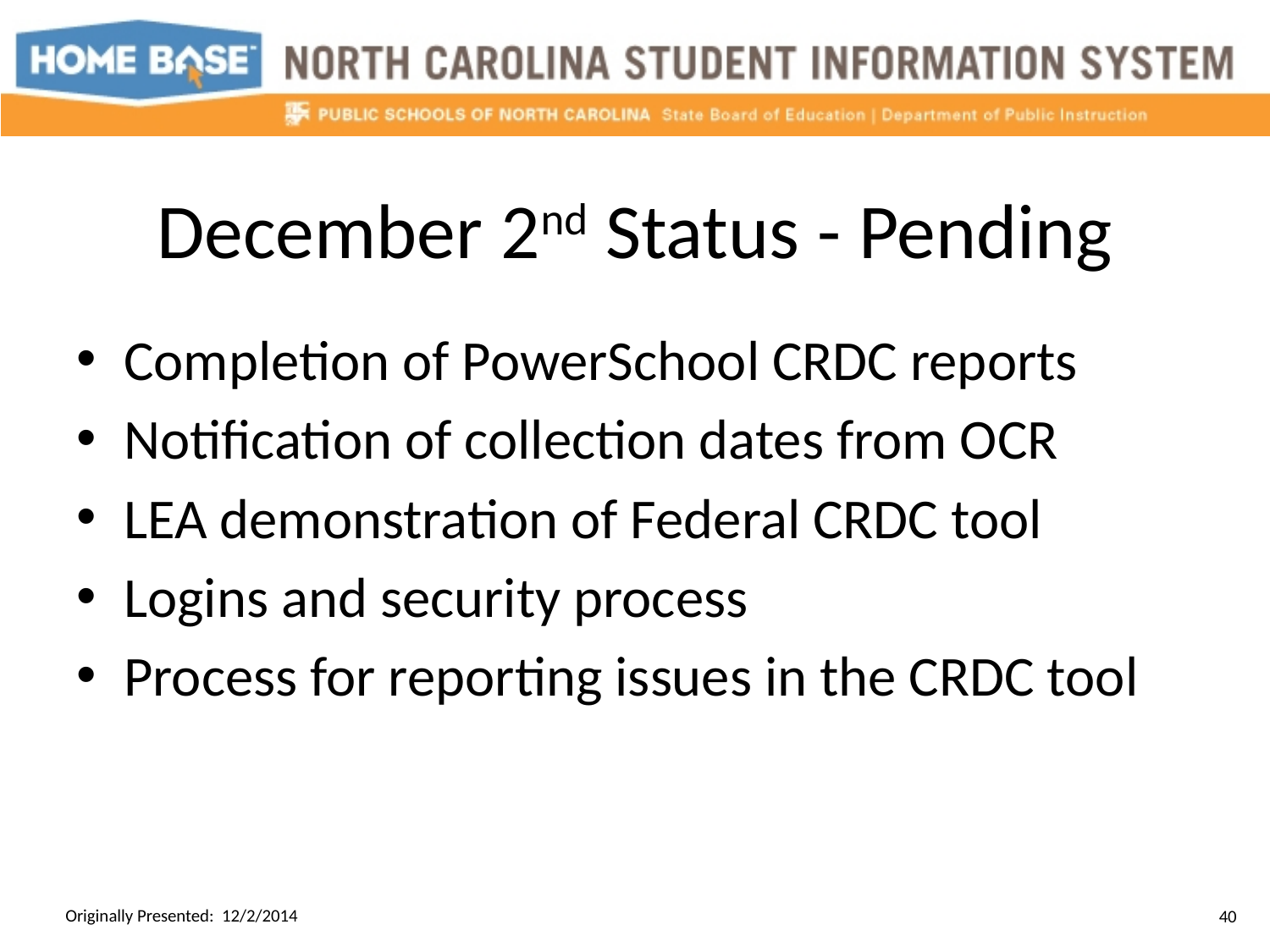

# December 2nd Status - Pending
Completion of PowerSchool CRDC reports
Notification of collection dates from OCR
LEA demonstration of Federal CRDC tool
Logins and security process
Process for reporting issues in the CRDC tool
Originally Presented:  12/2/2014
40